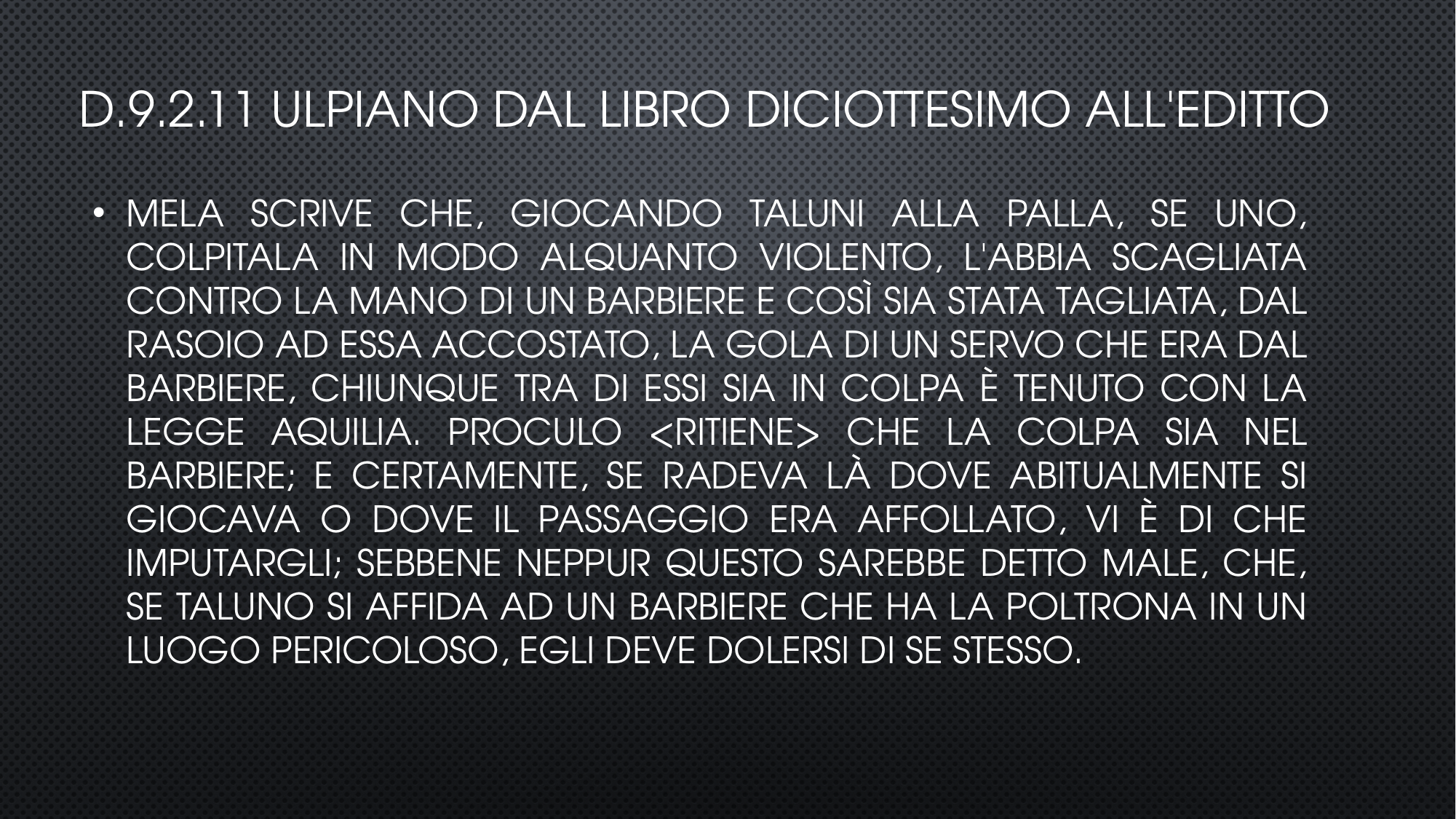

# D.9.2.11 ULPIANO dal libro diciottesimo All'editto
Mela scrive che, giocando taluni alla palla, se uno, colpitala in modo alquanto violento, l'abbia scagliata contro la mano di un barbiere e così sia stata tagliata, dal rasoio ad essa accostato, la gola di un servo che era dal barbiere, chiunque tra di essi sia in colpa è tenuto con la legge Aquilia. Proculo <ritiene> che la colpa sia nel barbiere; e certamente, se radeva là dove abitualmente si giocava o dove il passaggio era affollato, vi è di che imputargli; sebbene neppur questo sarebbe detto male, che, se taluno si affida ad un barbiere che ha la poltrona in un luogo pericoloso, egli deve dolersi di se stesso.